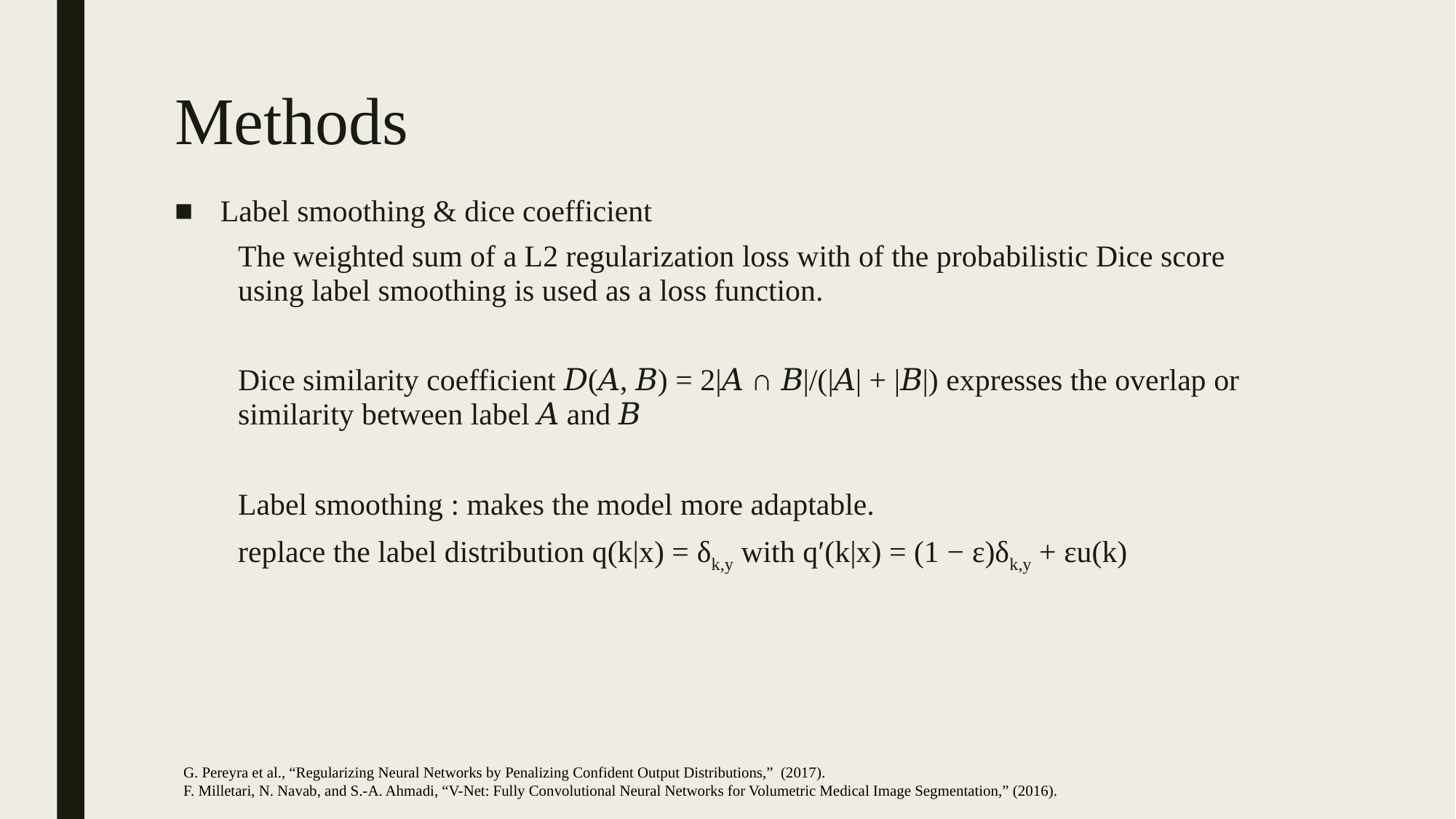

# Methods
Label smoothing & dice coefficient
The weighted sum of a L2 regularization loss with of the probabilistic Dice score using label smoothing is used as a loss function.

Dice similarity coefficient 𝐷(𝐴, 𝐵) = 2|𝐴 ∩ 𝐵|/(|𝐴| + |𝐵|) expresses the overlap or similarity between label 𝐴 and 𝐵

Label smoothing : makes the model more adaptable.
replace the label distribution q(k|x) = δk,y with q′(k|x) = (1 − ε)δk,y + εu(k)

G. Pereyra et al., “Regularizing Neural Networks by Penalizing Confident Output Distributions,”  (2017).
F. Milletari, N. Navab, and S.-A. Ahmadi, “V-Net: Fully Convolutional Neural Networks for Volumetric Medical Image Segmentation,” (2016).